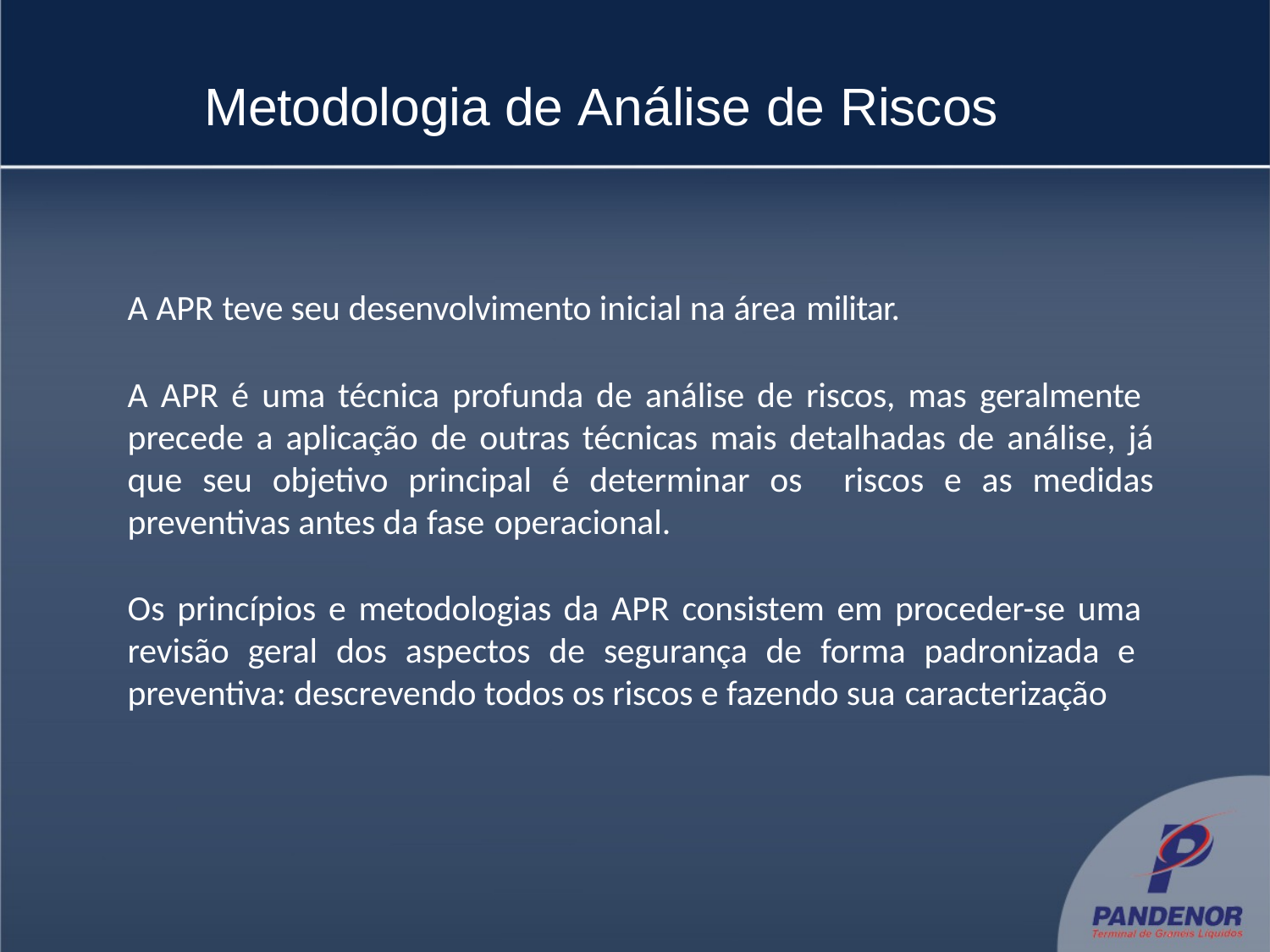

# Metodologia de Análise de Riscos
A APR teve seu desenvolvimento inicial na área militar.

A APR é uma técnica profunda de análise de riscos, mas geralmente  precede a aplicação de outras técnicas mais detalhadas de análise, já que seu objetivo principal é determinar os  riscos e as medidas preventivas antes da fase operacional.

Os princípios e metodologias da APR consistem em proceder-se uma  revisão geral dos aspectos de segurança de forma padronizada e  preventiva: descrevendo todos os riscos e fazendo sua caracterização